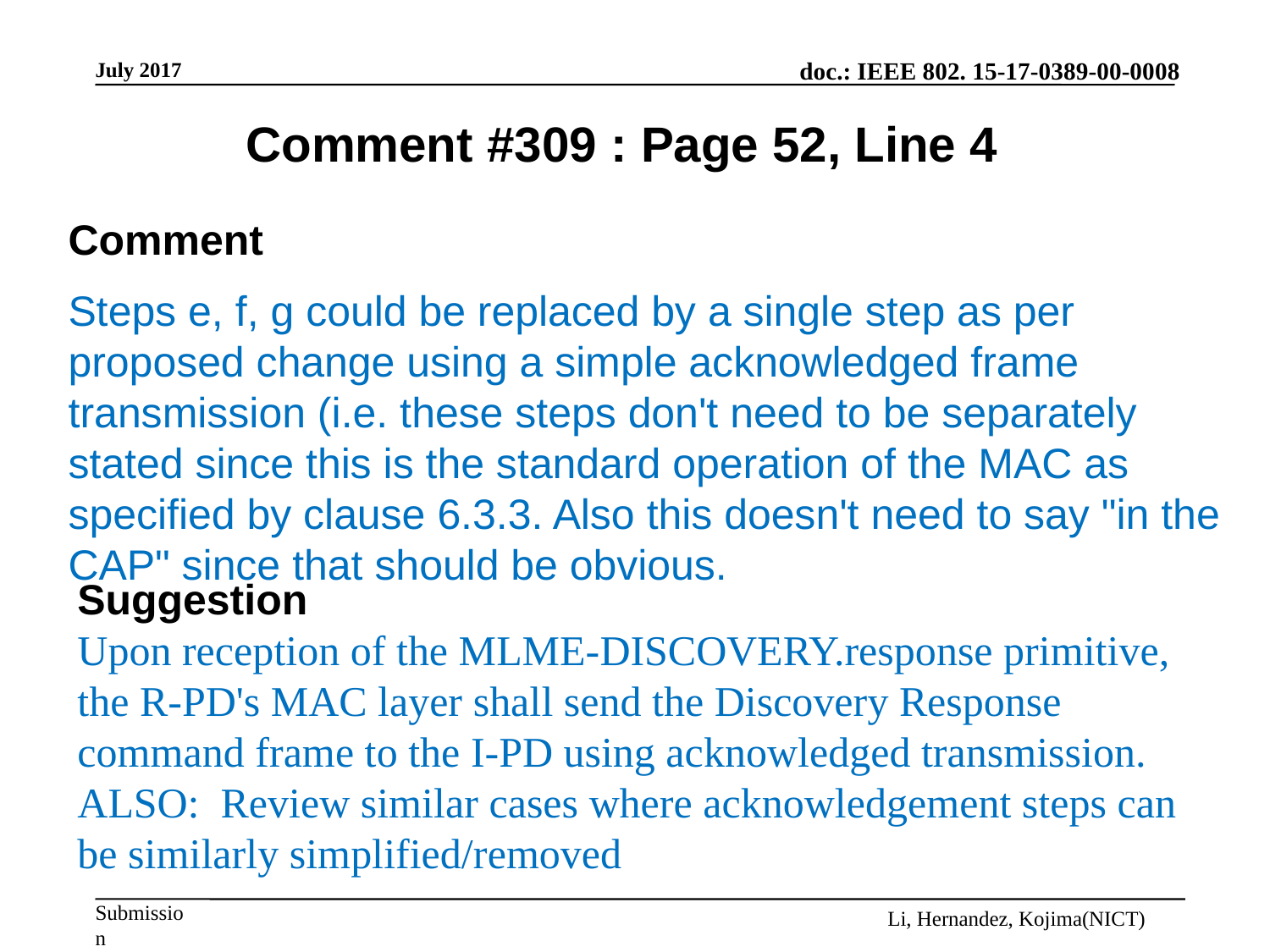

Comment #309 : Page 52, Line 4
Comment
Steps e, f, g could be replaced by a single step as per proposed change using a simple acknowledged frame transmission (i.e. these steps don't need to be separately stated since this is the standard operation of the MAC as specified by clause 6.3.3. Also this doesn't need to say "in the CAP" since that should be obvious.
Suggestion
Upon reception of the MLME-DISCOVERY.response primitive, the R-PD's MAC layer shall send the Discovery Response command frame to the I-PD using acknowledged transmission.  ALSO:  Review similar cases where acknowledgement steps can be similarly simplified/removed